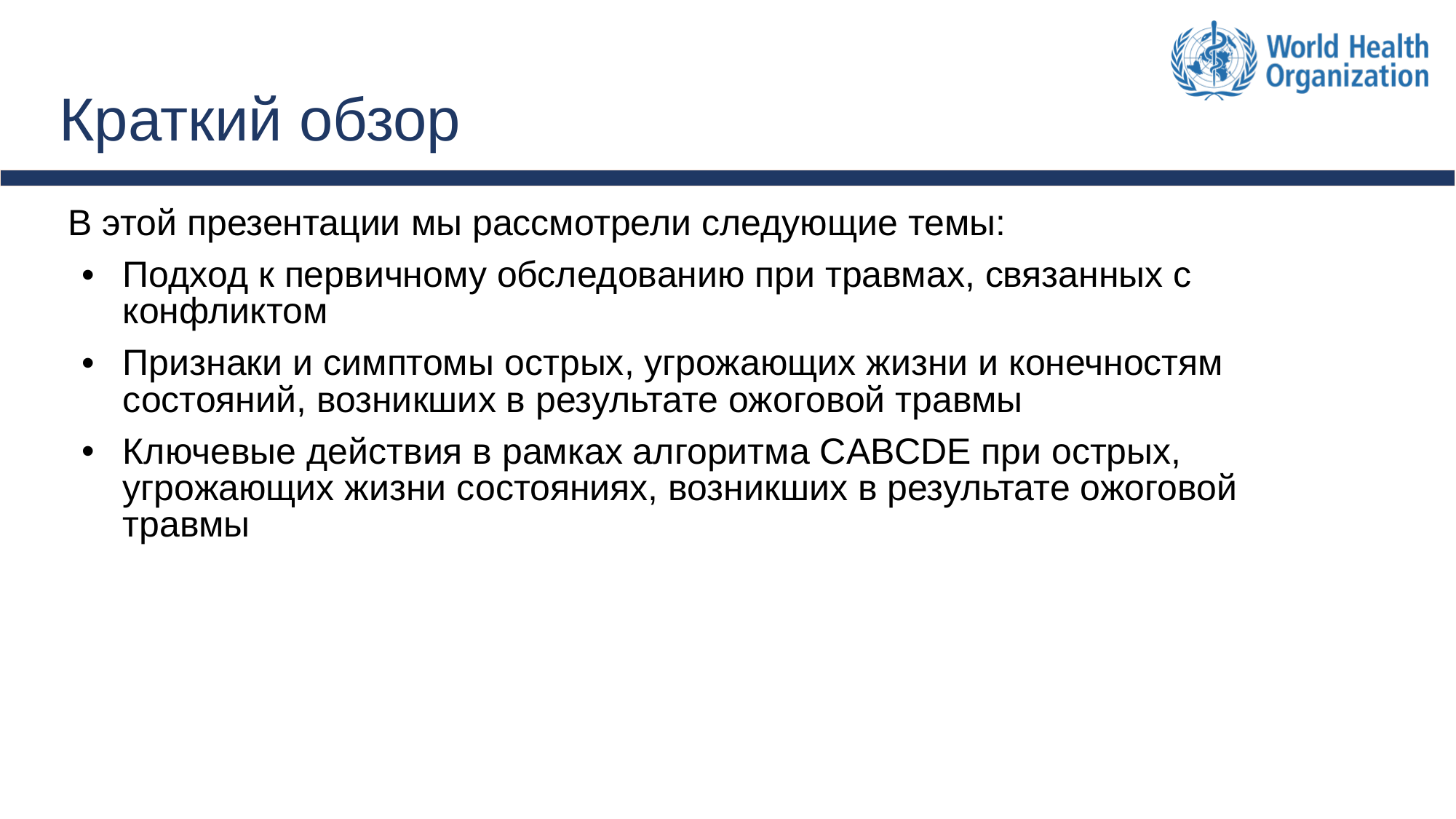

# Краткий обзор

В этой презентации мы рассмотрели следующие темы:
Подход к первичному обследованию при травмах, связанных с конфликтом
Признаки и симптомы острых, угрожающих жизни и конечностям состояний, возникших в результате ожоговой травмы
Ключевые действия в рамках алгоритма СABCDE при острых, угрожающих жизни состояниях, возникших в результате ожоговой травмы